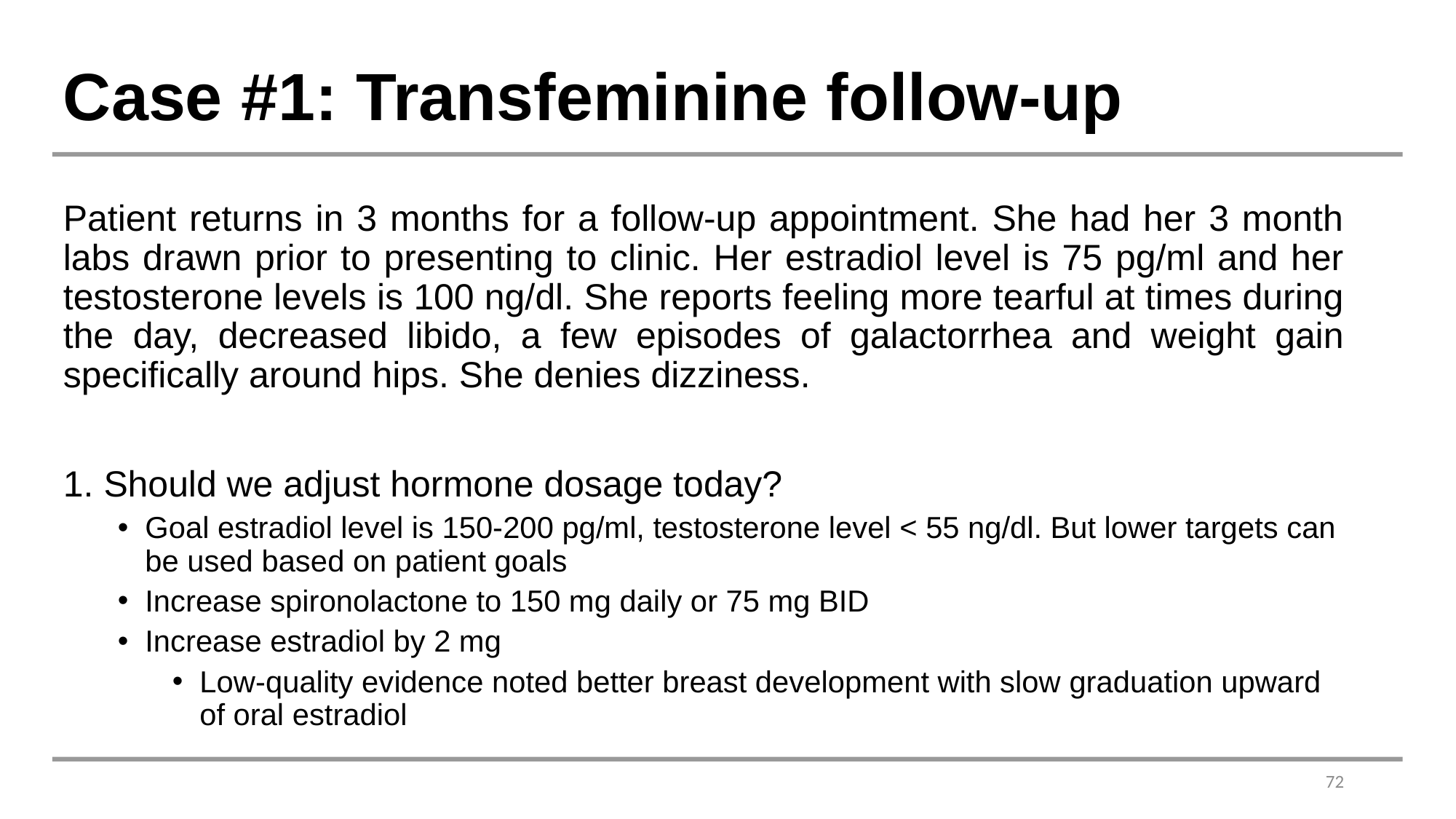

# Case #1: Transfeminine follow-up
Patient returns in 3 months for a follow-up appointment. She had her 3 month labs drawn prior to presenting to clinic. Her estradiol level is 75 pg/ml and her testosterone levels is 100 ng/dl. She reports feeling more tearful at times during the day, decreased libido, a few episodes of galactorrhea and weight gain specifically around hips. She denies dizziness.

1. Should we adjust hormone dosage today?
Goal estradiol level is 150-200 pg/ml, testosterone level < 55 ng/dl. But lower targets can be used based on patient goals
Increase spironolactone to 150 mg daily or 75 mg BID
Increase estradiol by 2 mg
Low-quality evidence noted better breast development with slow graduation upward of oral estradiol
72